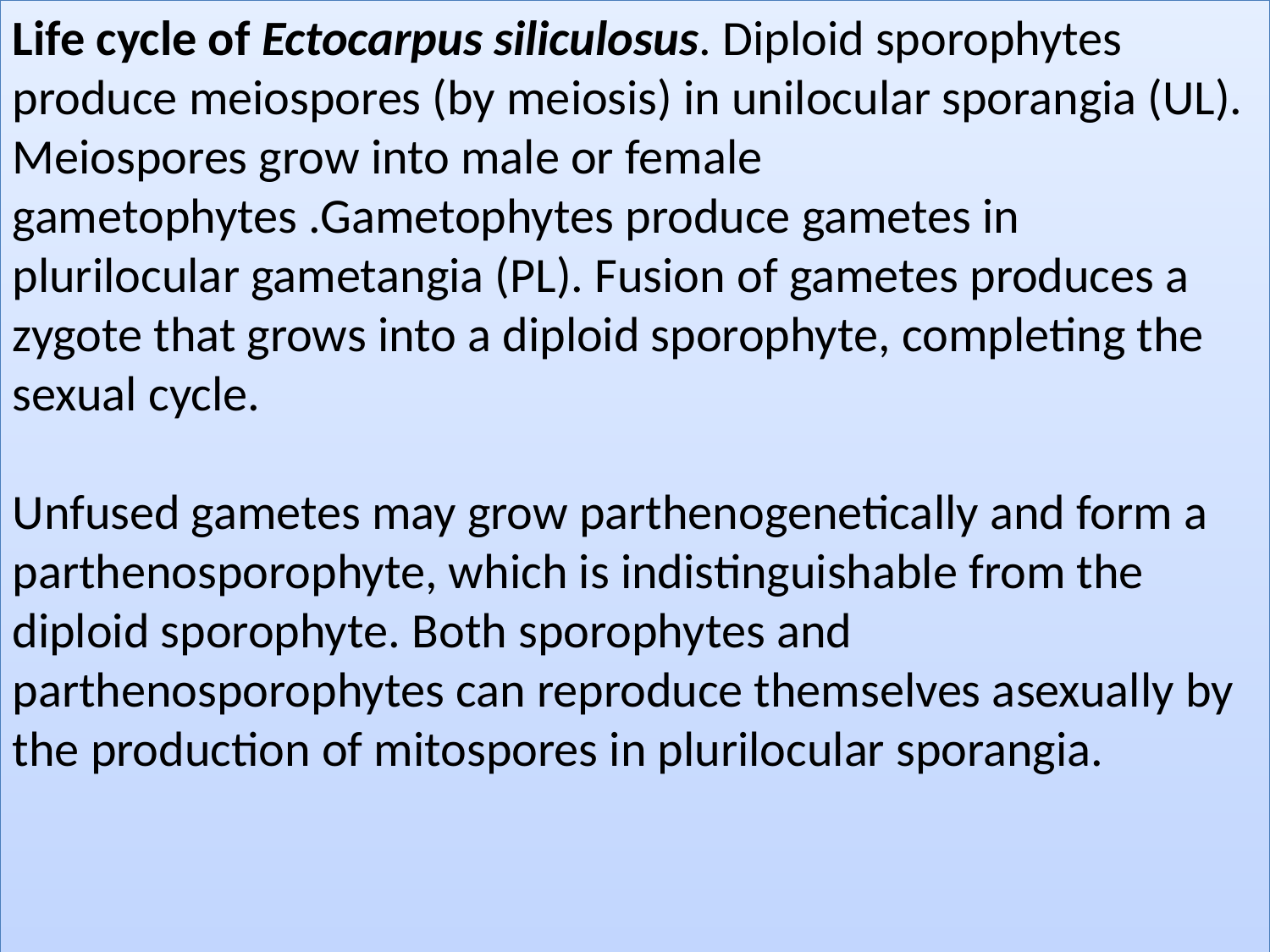

Life cycle of Ectocarpus siliculosus. Diploid sporophytes produce meiospores (by meiosis) in unilocular sporangia (UL). Meiospores grow into male or female gametophytes .Gametophytes produce gametes in plurilocular gametangia (PL). Fusion of gametes produces a zygote that grows into a diploid sporophyte, completing the sexual cycle.

Unfused gametes may grow parthenogenetically and form a parthenosporophyte, which is indistinguishable from the diploid sporophyte. Both sporophytes and parthenosporophytes can reproduce themselves asexually by the production of mitospores in plurilocular sporangia.